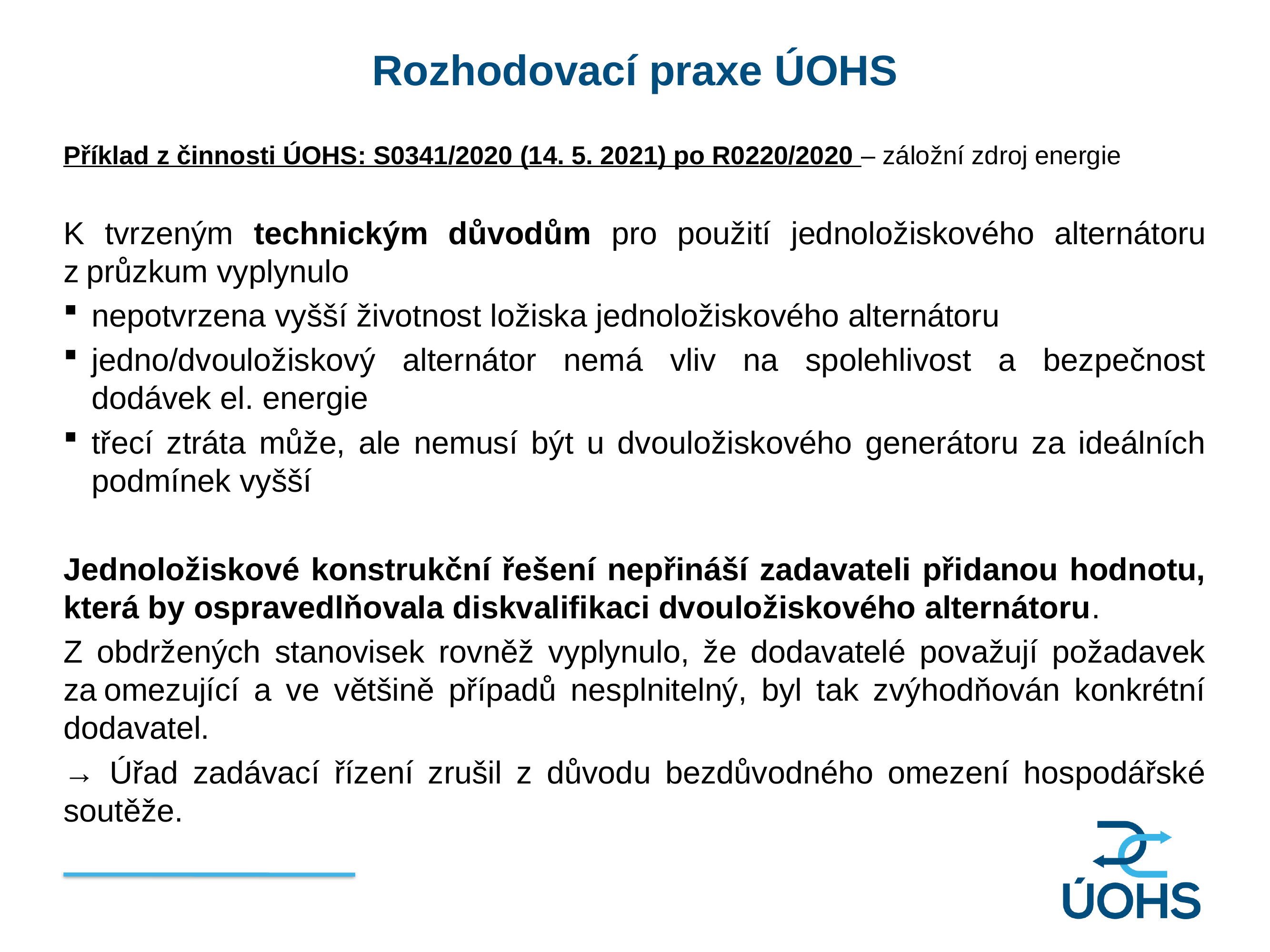

Rozhodovací praxe ÚOHS
Příklad z činnosti ÚOHS: S0341/2020 (14. 5. 2021) po R0220/2020 – záložní zdroj energie

K tvrzeným technickým důvodům pro použití jednoložiskového alternátoru z průzkum vyplynulo
nepotvrzena vyšší životnost ložiska jednoložiskového alternátoru
jedno/dvouložiskový alternátor nemá vliv na spolehlivost a bezpečnost dodávek el. energie
třecí ztráta může, ale nemusí být u dvouložiskového generátoru za ideálních podmínek vyšší

Jednoložiskové konstrukční řešení nepřináší zadavateli přidanou hodnotu, která by ospravedlňovala diskvalifikaci dvouložiskového alternátoru.
Z obdržených stanovisek rovněž vyplynulo, že dodavatelé považují požadavek za omezující a ve většině případů nesplnitelný, byl tak zvýhodňován konkrétní dodavatel.
→ Úřad zadávací řízení zrušil z důvodu bezdůvodného omezení hospodářské soutěže.